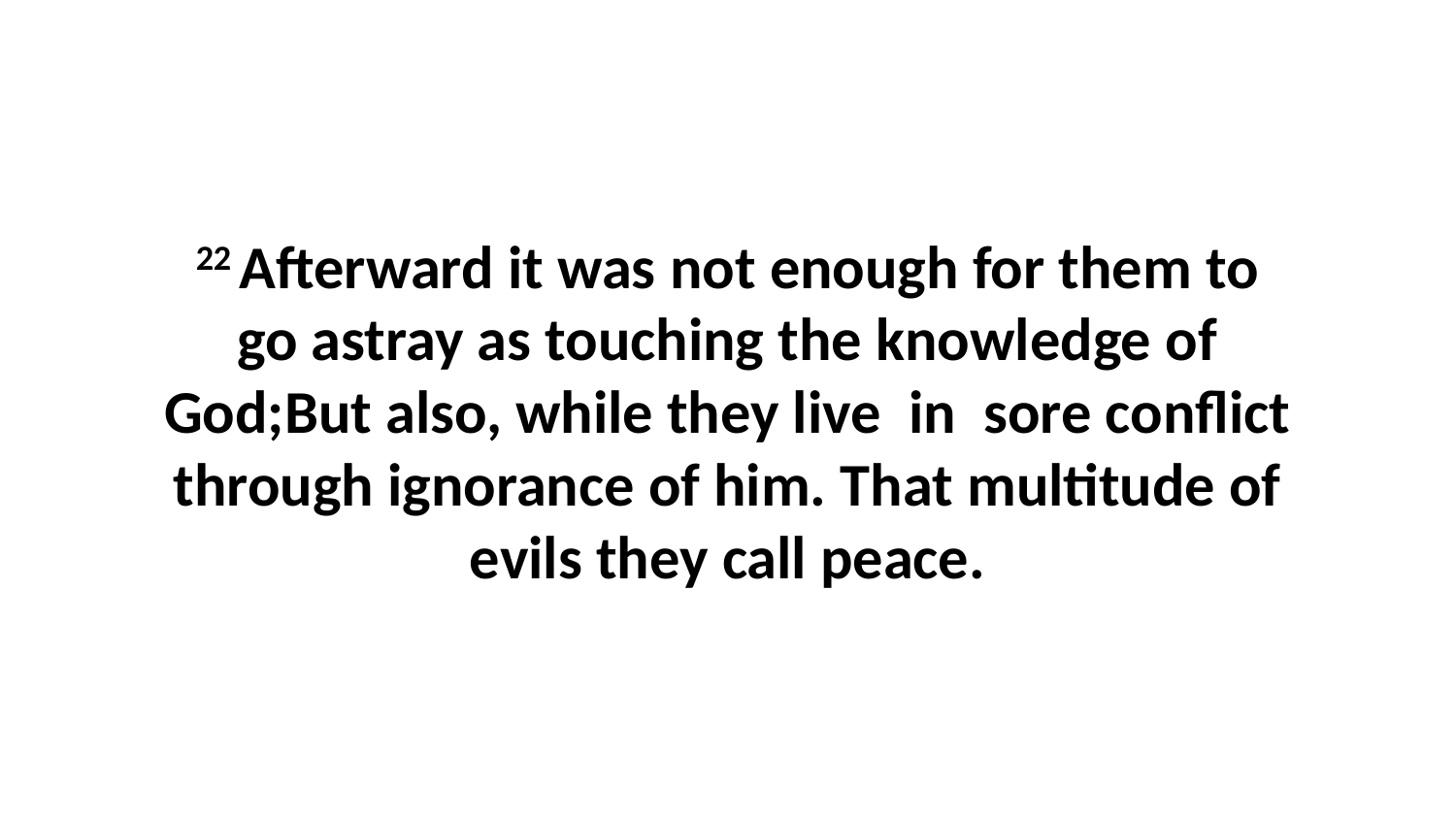

22 Afterward it was not enough for them to go astray as touching the knowledge of God;But also, while they live  in  sore conflict through ignorance of him. That multitude of evils they call peace.